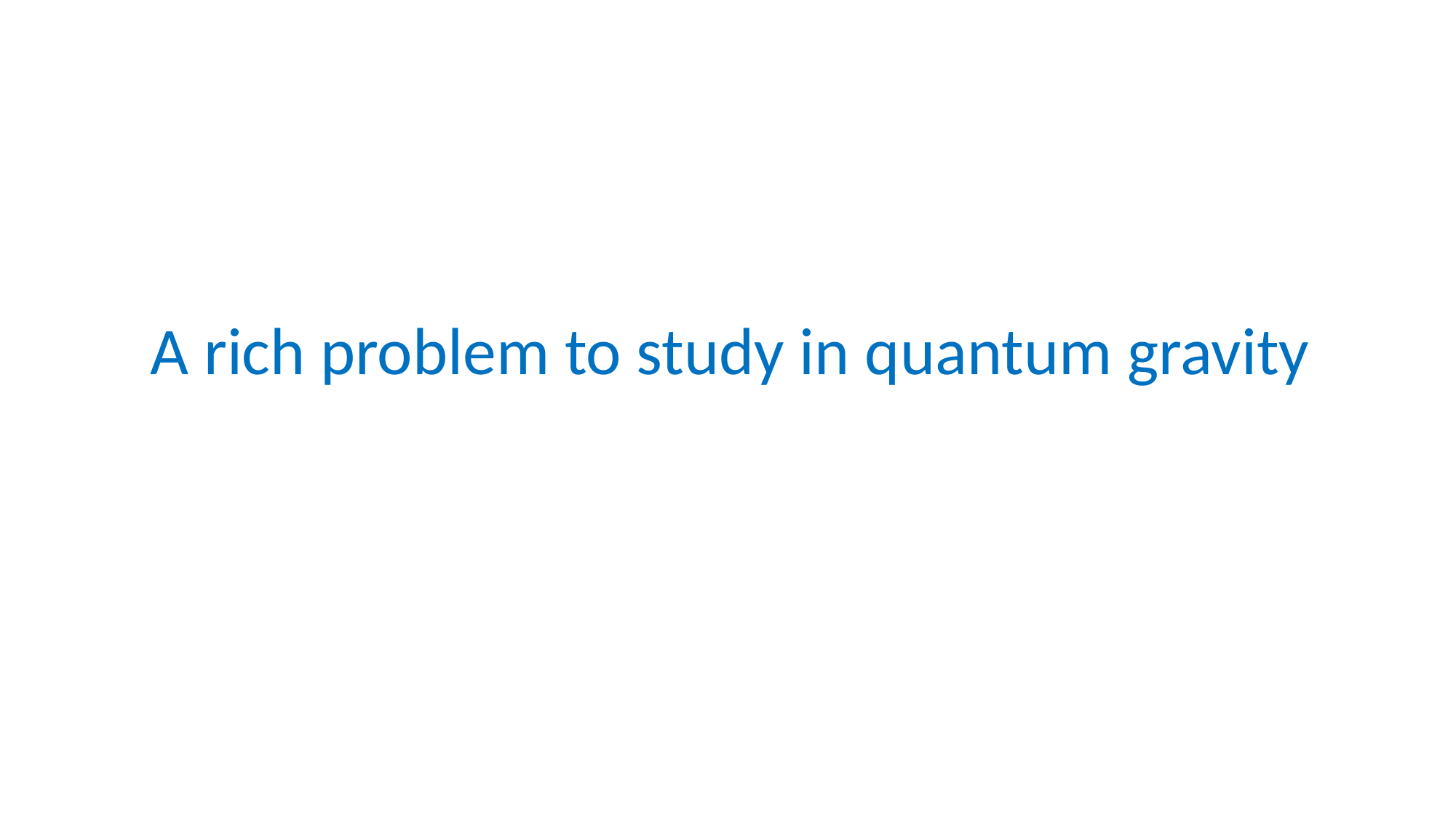

# A rich problem to study in quantum gravity